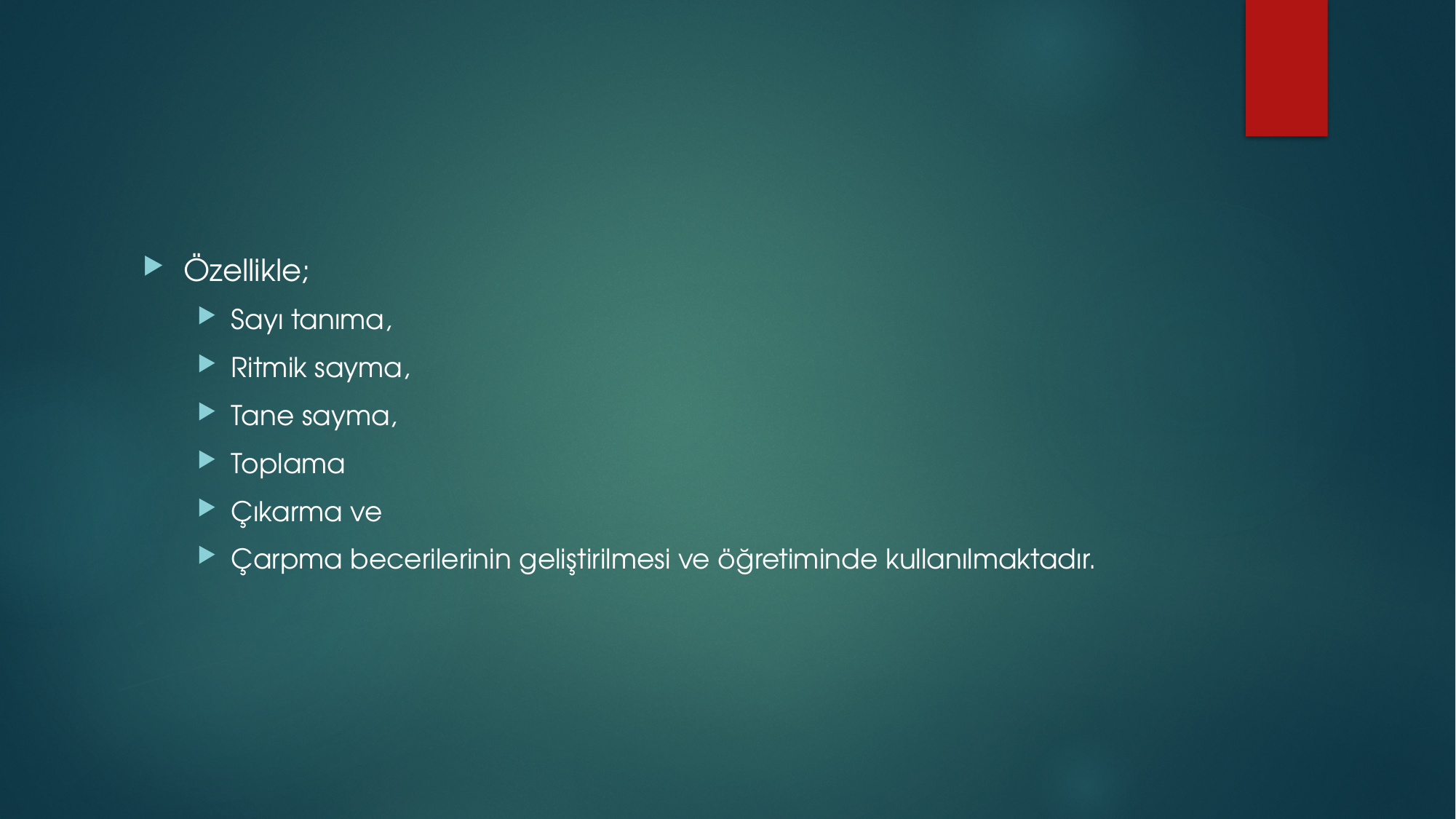

#
Özellikle;
Sayı tanıma,
Ritmik sayma,
Tane sayma,
Toplama
Çıkarma ve
Çarpma becerilerinin geliştirilmesi ve öğretiminde kullanılmaktadır.